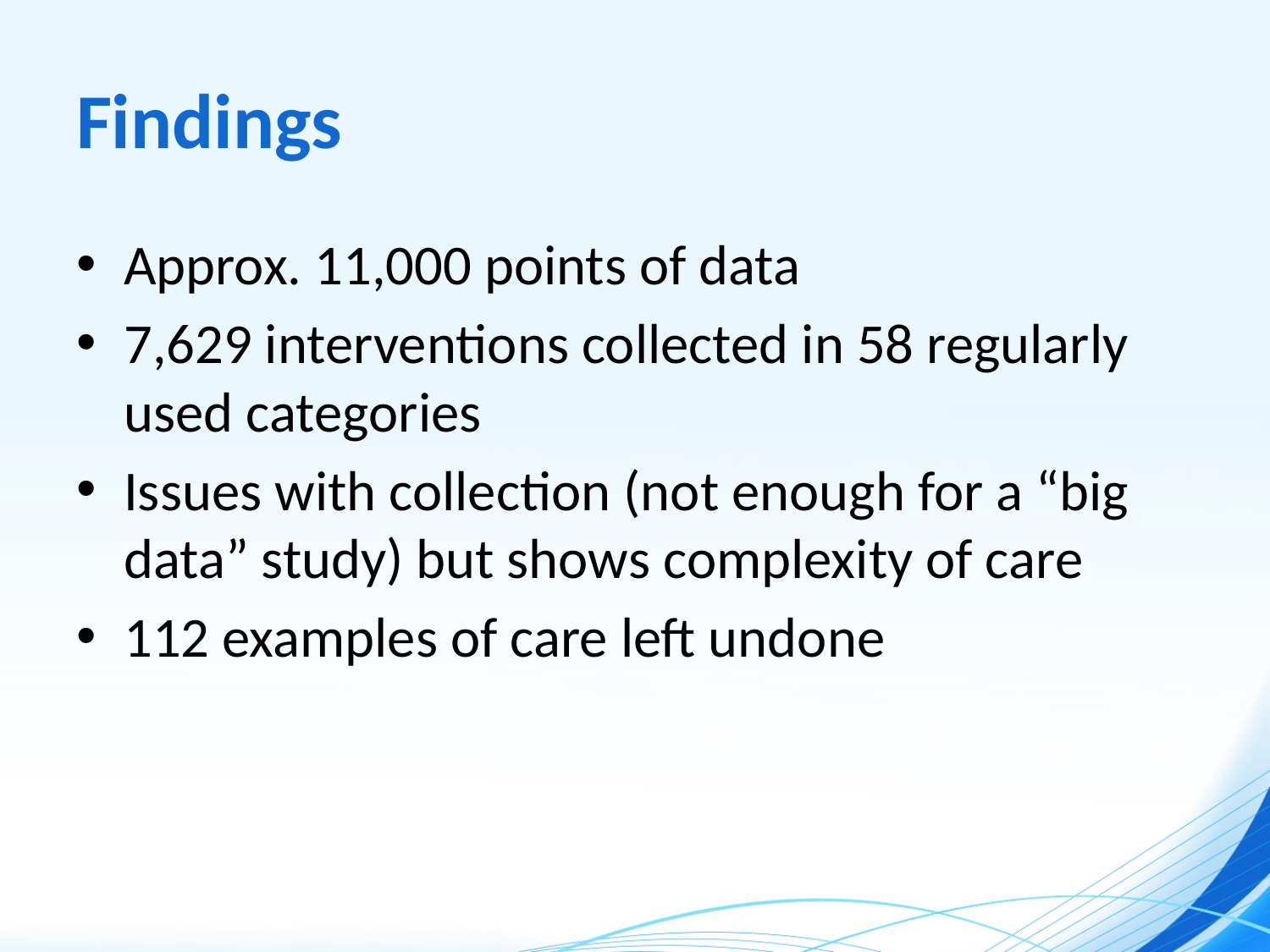

# Findings
Approx. 11,000 points of data
7,629 interventions collected in 58 regularly used categories
Issues with collection (not enough for a “big data” study) but shows complexity of care
112 examples of care left undone